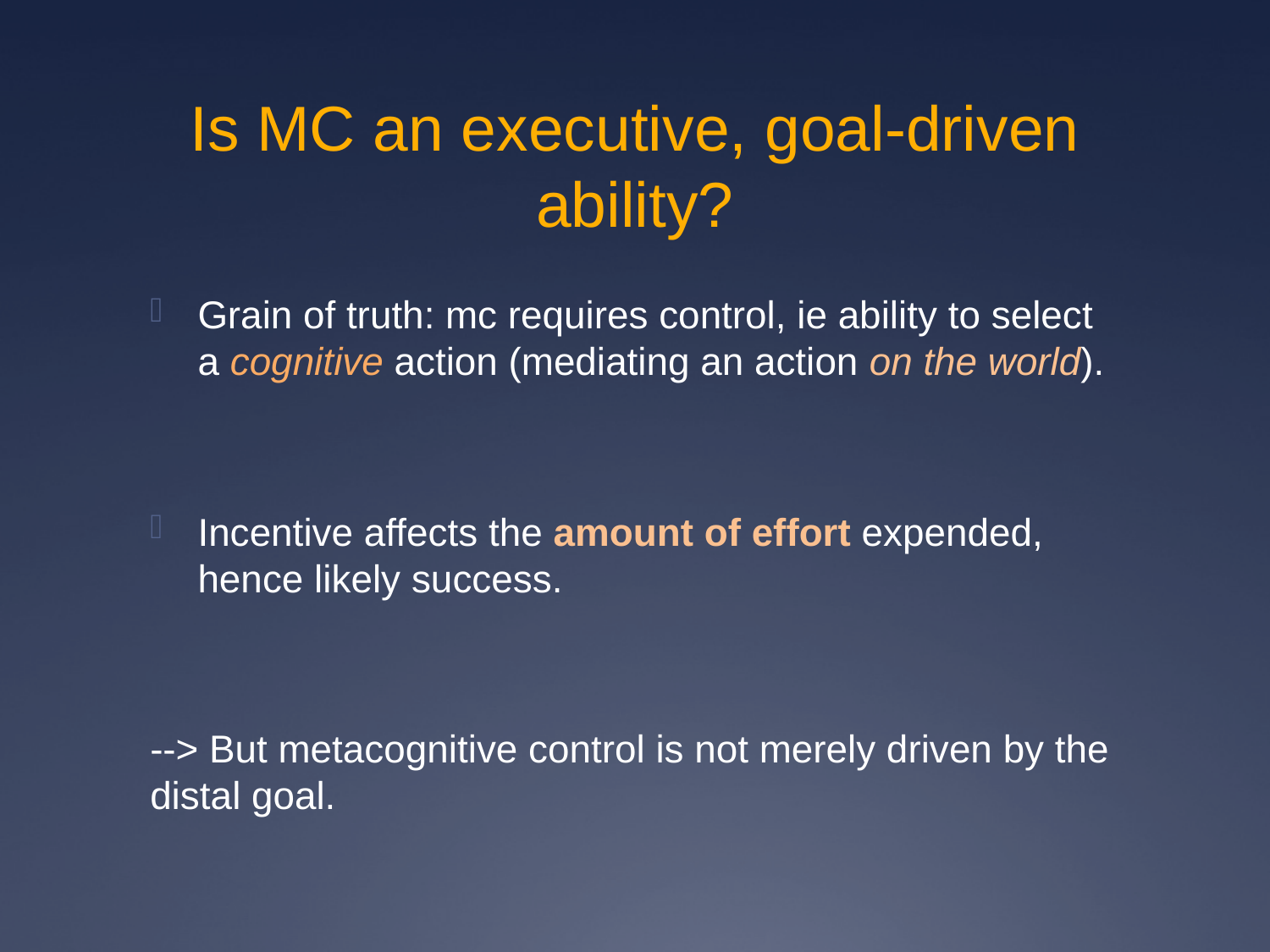

# Is MC an executive, goal-driven ability?
Grain of truth: mc requires control, ie ability to select a cognitive action (mediating an action on the world).

Incentive affects the amount of effort expended, hence likely success.

--> But metacognitive control is not merely driven by the distal goal.